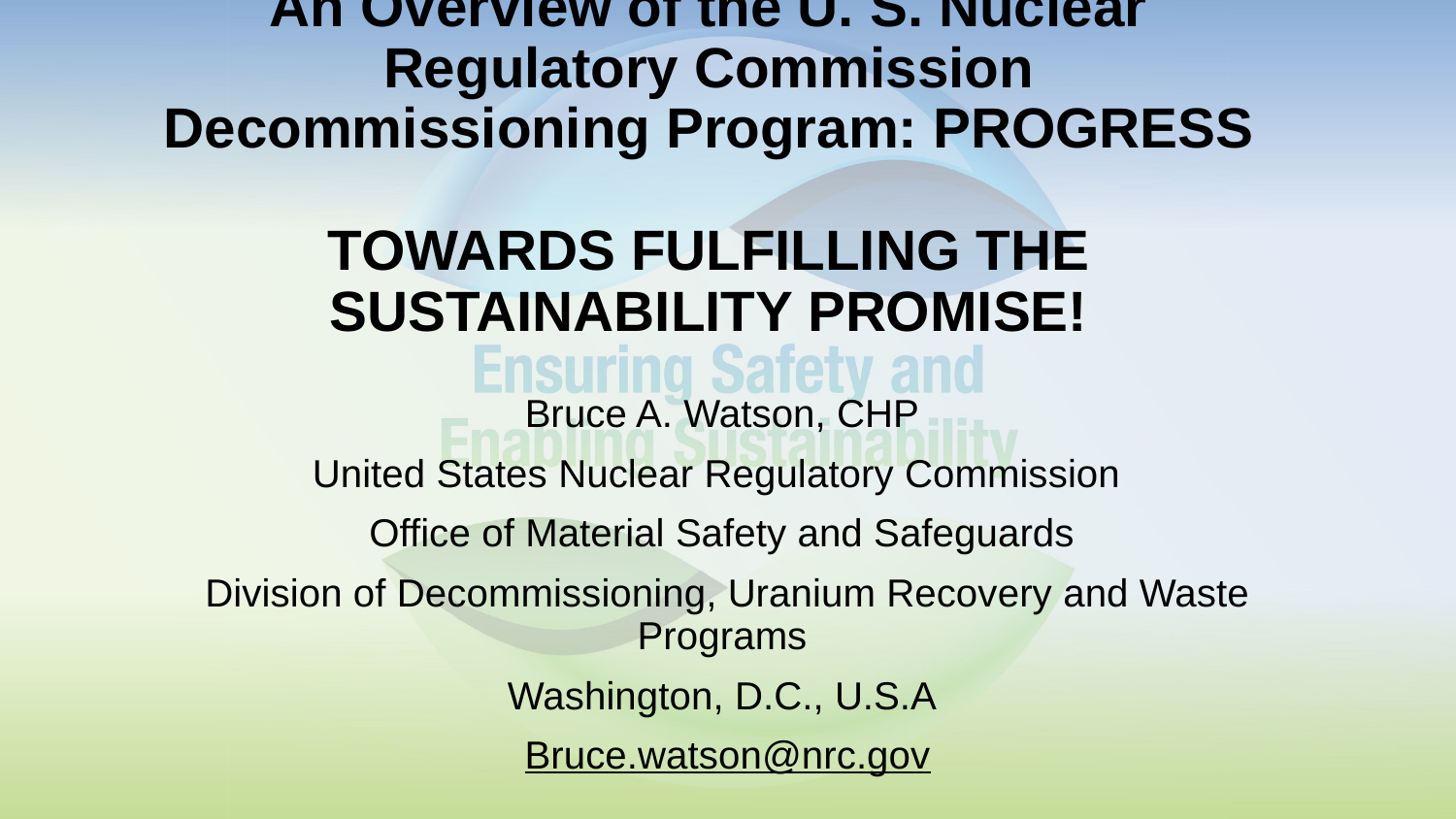

# An Overview of the U. S. Nuclear Regulatory Commission Decommissioning Program: PROGRESS TOWARDS FULFILLING THE SUSTAINABILITY PROMISE!
Bruce A. Watson, CHP
United States Nuclear Regulatory Commission
Office of Material Safety and Safeguards
 Division of Decommissioning, Uranium Recovery and Waste Programs
Washington, D.C., U.S.A
 Bruce.watson@nrc.gov